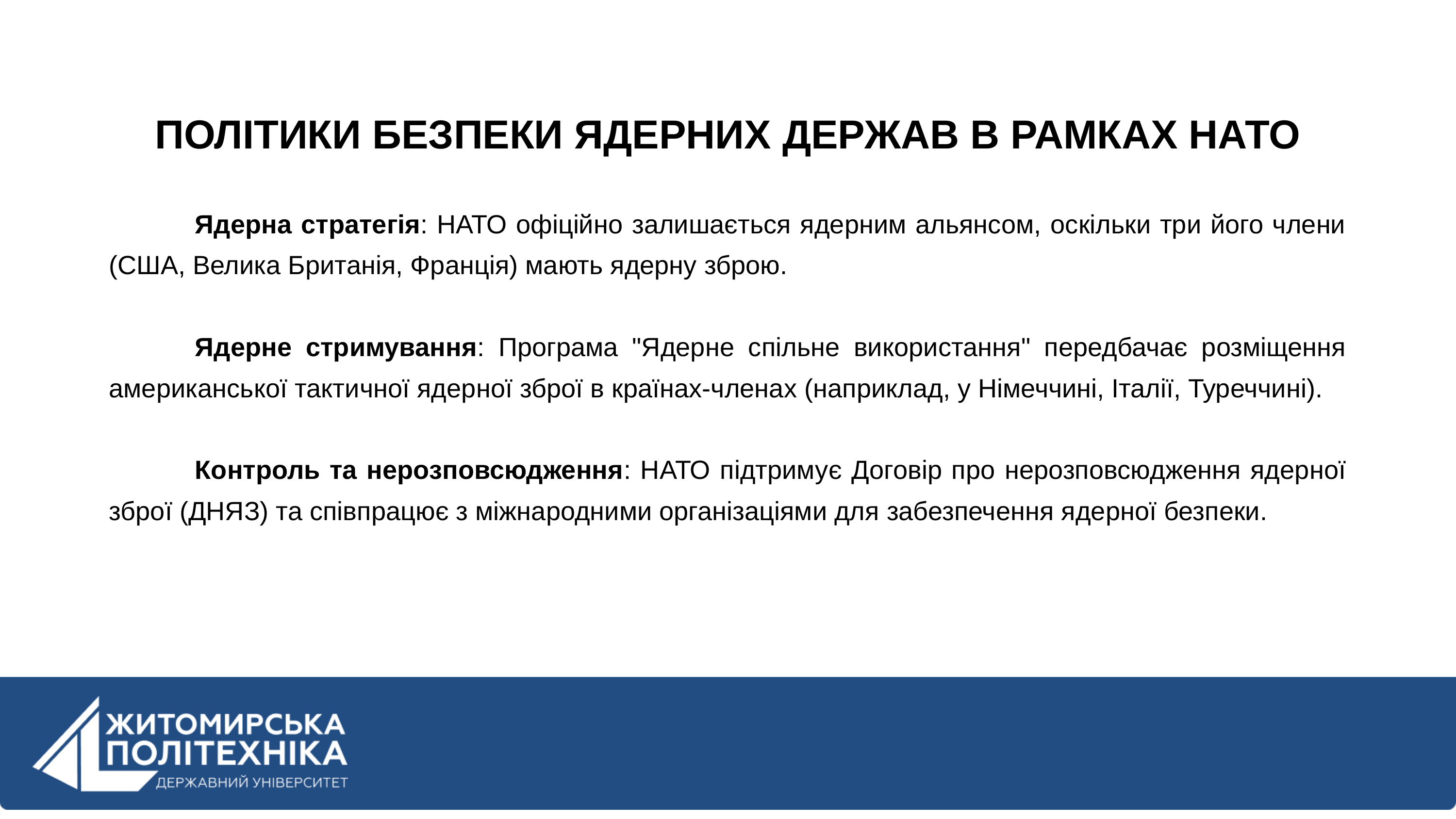

ПОЛІТИКИ БЕЗПЕКИ ЯДЕРНИХ ДЕРЖАВ В РАМКАХ НАТО

Ядерна стратегія: НАТО офіційно залишається ядерним альянсом, оскільки три його члени (США, Велика Британія, Франція) мають ядерну зброю.

Ядерне стримування: Програма "Ядерне спільне використання" передбачає розміщення американської тактичної ядерної зброї в країнах-членах (наприклад, у Німеччині, Італії, Туреччині).

Контроль та нерозповсюдження: НАТО підтримує Договір про нерозповсюдження ядерної зброї (ДНЯЗ) та співпрацює з міжнародними організаціями для забезпечення ядерної безпеки.